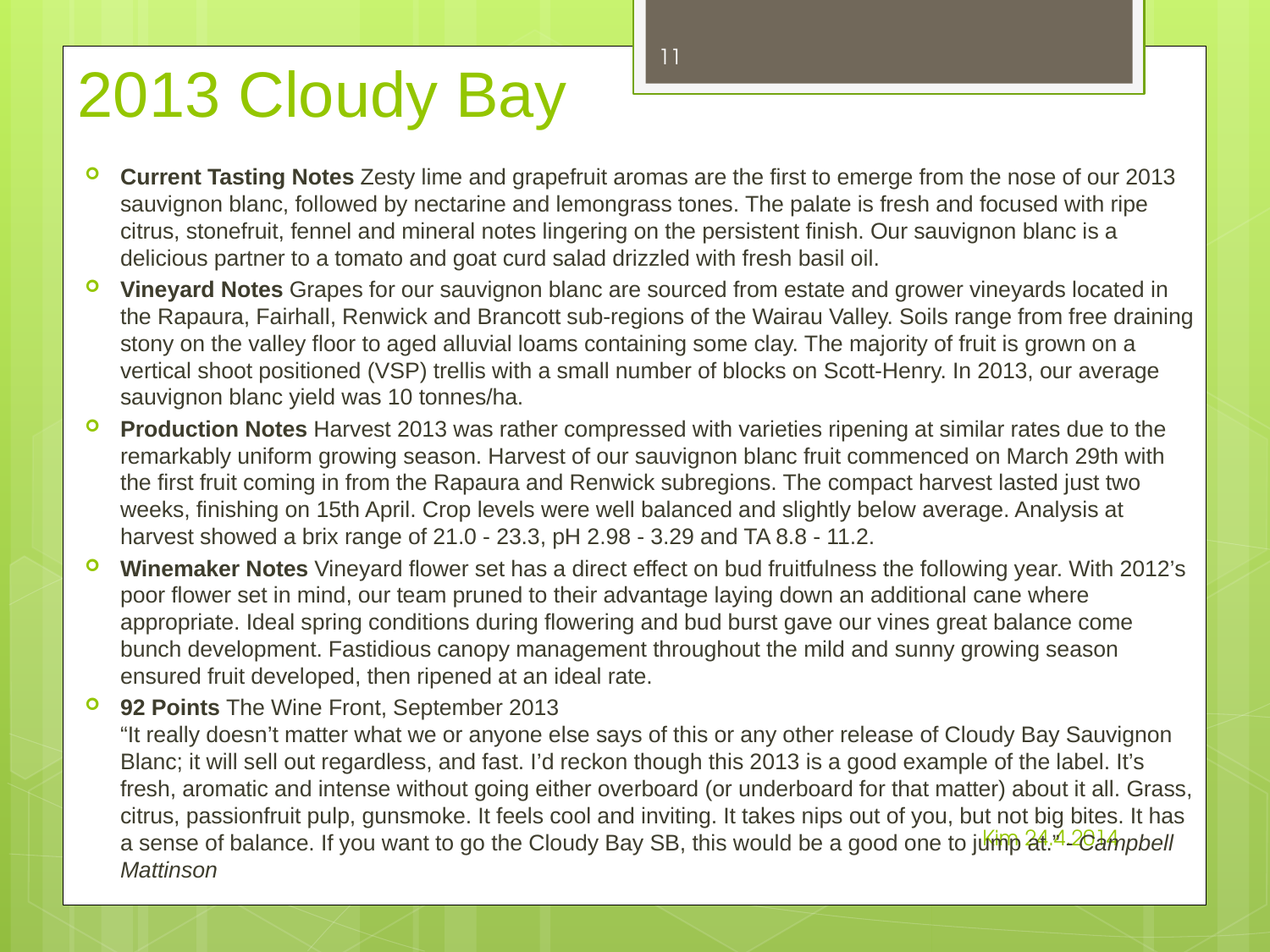

11
# 2013 Cloudy Bay
Current Tasting Notes Zesty lime and grapefruit aromas are the first to emerge from the nose of our 2013 sauvignon blanc, followed by nectarine and lemongrass tones. The palate is fresh and focused with ripe citrus, stonefruit, fennel and mineral notes lingering on the persistent finish. Our sauvignon blanc is a delicious partner to a tomato and goat curd salad drizzled with fresh basil oil.
Vineyard Notes Grapes for our sauvignon blanc are sourced from estate and grower vineyards located in the Rapaura, Fairhall, Renwick and Brancott sub-regions of the Wairau Valley. Soils range from free draining stony on the valley floor to aged alluvial loams containing some clay. The majority of fruit is grown on a vertical shoot positioned (VSP) trellis with a small number of blocks on Scott-Henry. In 2013, our average sauvignon blanc yield was 10 tonnes/ha.
Production Notes Harvest 2013 was rather compressed with varieties ripening at similar rates due to the remarkably uniform growing season. Harvest of our sauvignon blanc fruit commenced on March 29th with the first fruit coming in from the Rapaura and Renwick subregions. The compact harvest lasted just two weeks, finishing on 15th April. Crop levels were well balanced and slightly below average. Analysis at harvest showed a brix range of 21.0 - 23.3, pH 2.98 - 3.29 and TA 8.8 - 11.2.
Winemaker Notes Vineyard flower set has a direct effect on bud fruitfulness the following year. With 2012’s poor flower set in mind, our team pruned to their advantage laying down an additional cane where appropriate. Ideal spring conditions during flowering and bud burst gave our vines great balance come bunch development. Fastidious canopy management throughout the mild and sunny growing season ensured fruit developed, then ripened at an ideal rate.
92 Points The Wine Front, September 2013
“It really doesn’t matter what we or anyone else says of this or any other release of Cloudy Bay Sauvignon Blanc; it will sell out regardless, and fast. I’d reckon though this 2013 is a good example of the label. It’s fresh, aromatic and intense without going either overboard (or underboard for that matter) about it all. Grass, citrus, passionfruit pulp, gunsmoke. It feels cool and inviting. It takes nips out of you, but not big bites. It has a sense of balance. If you want to go the Cloudy Bay SB, this would be a good one to jump at.” - Campbell Mattinson

Kim 24.4.2014